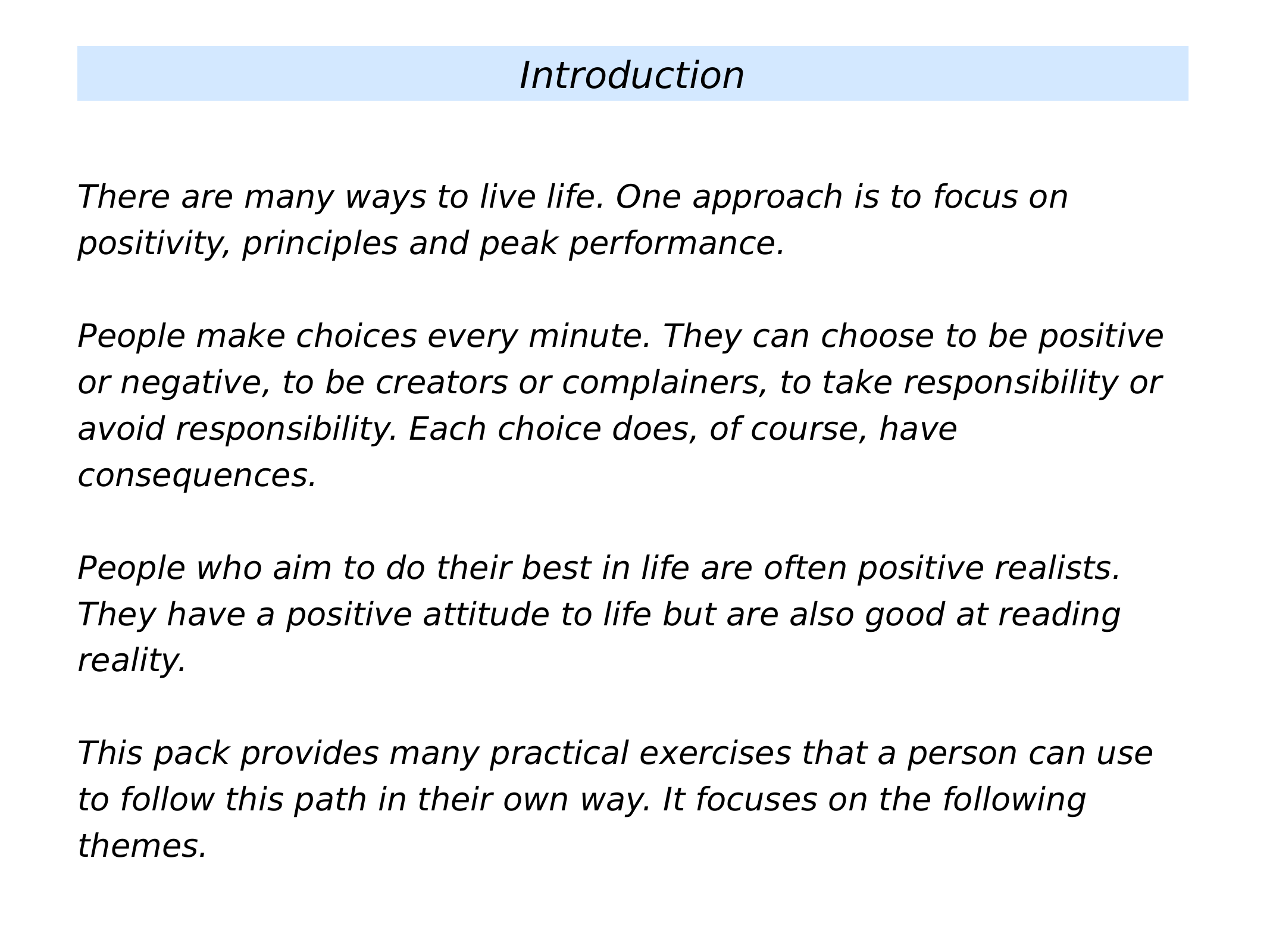

Introduction
There are many ways to live life. One approach is to focus on positivity, principles and peak performance.

People make choices every minute. They can choose to be positive or negative, to be creators or complainers, to take responsibility or avoid responsibility. Each choice does, of course, have consequences.

People who aim to do their best in life are often positive realists. They have a positive attitude to life but are also good at reading reality.

This pack provides many practical exercises that a person can use to follow this path in their own way. It focuses on the following themes.